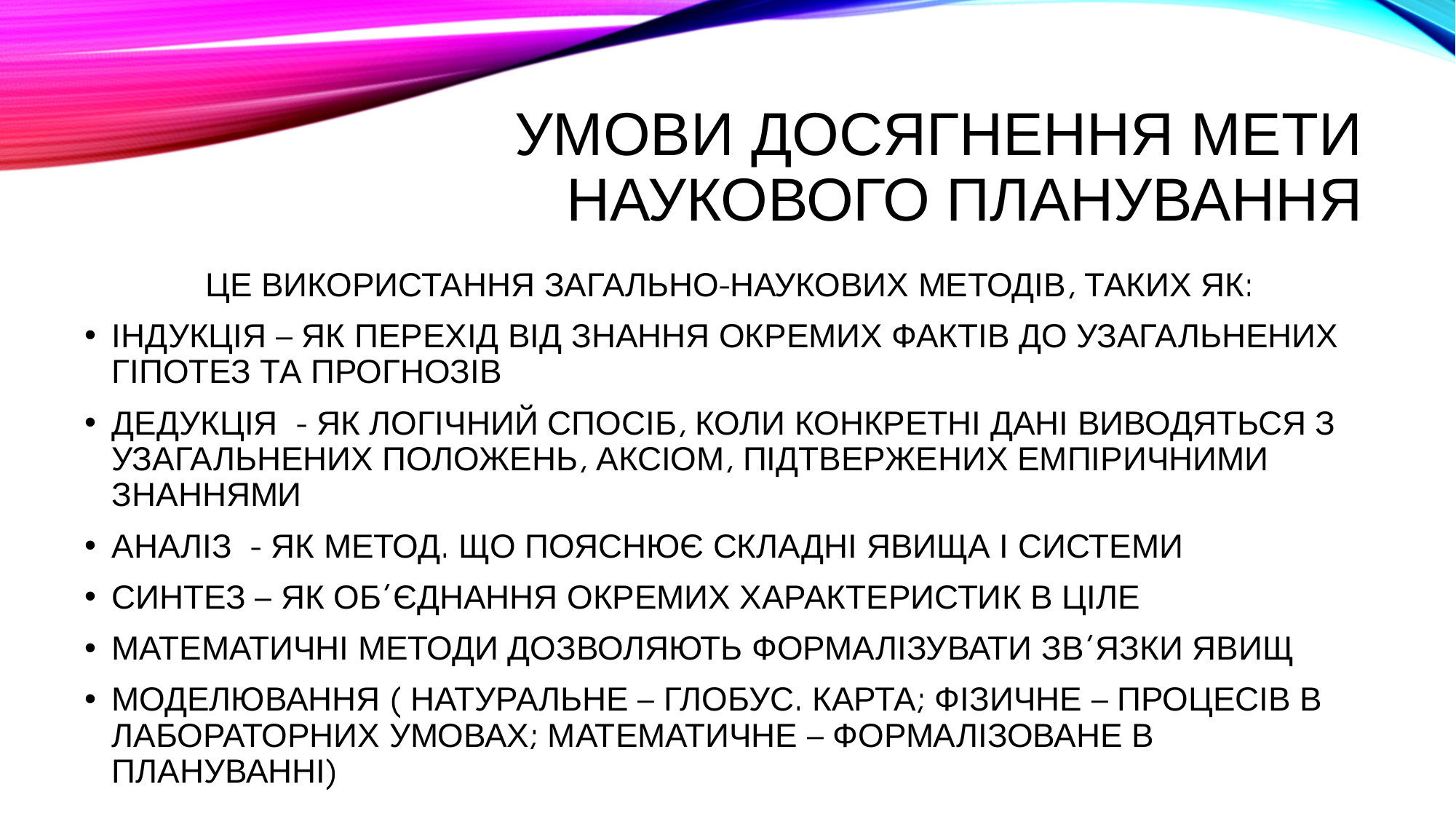

# УМОВИ ДОСЯГНЕННЯ МЕТИ НАУКОВОГО ПЛАНУВАННЯ
             ЦЕ ВИКОРИСТАННЯ ЗАГАЛЬНО-НАУКОВИХ МЕТОДІВ, ТАКИХ ЯК:
ІНДУКЦІЯ – ЯК ПЕРЕХІД ВІД ЗНАННЯ ОКРЕМИХ ФАКТІВ ДО УЗАГАЛЬНЕНИХ ГІПОТЕЗ ТА ПРОГНОЗІВ
ДЕДУКЦІЯ  - ЯК ЛОГІЧНИЙ СПОСІБ, КОЛИ КОНКРЕТНІ ДАНІ ВИВОДЯТЬСЯ З УЗАГАЛЬНЕНИХ ПОЛОЖЕНЬ, АКСІОМ, ПІДТВЕРЖЕНИХ ЕМПІРИЧНИМИ ЗНАННЯМИ
АНАЛІЗ  - ЯК МЕТОД. ЩО ПОЯСНЮЄ СКЛАДНІ ЯВИЩА І СИСТЕМИ
СИНТЕЗ – ЯК ОБ’ЄДНАННЯ ОКРЕМИХ ХАРАКТЕРИСТИК В ЦІЛЕ
МАТЕМАТИЧНІ МЕТОДИ ДОЗВОЛЯЮТЬ ФОРМАЛІЗУВАТИ ЗВ’ЯЗКИ ЯВИЩ
МОДЕЛЮВАННЯ ( НАТУРАЛЬНЕ – ГЛОБУС. КАРТА; ФІЗИЧНЕ – ПРОЦЕСІВ В ЛАБОРАТОРНИХ УМОВАХ; МАТЕМАТИЧНЕ – ФОРМАЛІЗОВАНЕ В ПЛАНУВАННІ)